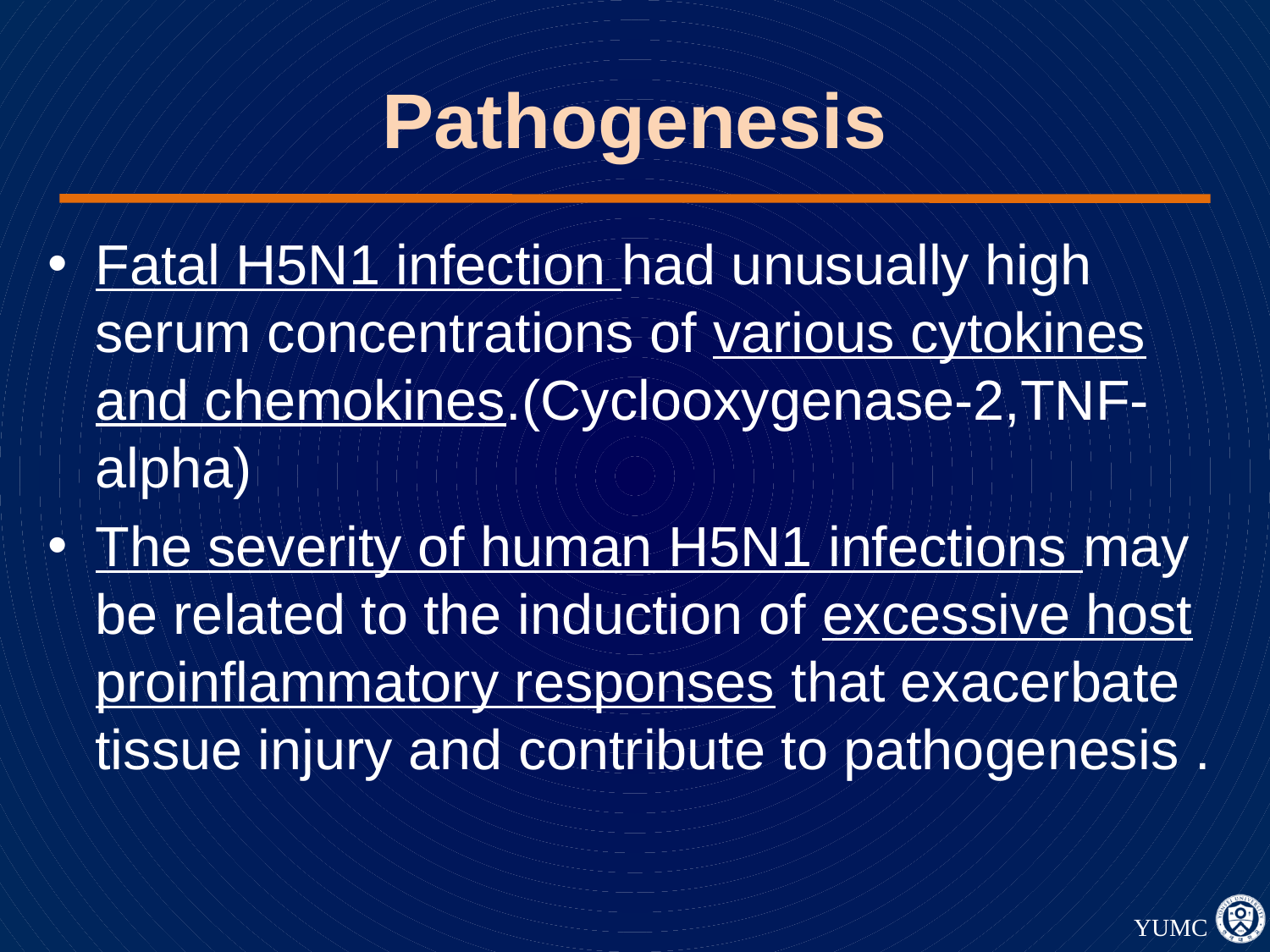

# Pathogenesis
Fatal H5N1 infection had unusually high serum concentrations of various cytokines and chemokines.(Cyclooxygenase-2,TNF-alpha)
The severity of human H5N1 infections may be related to the induction of excessive host proinflammatory responses that exacerbate tissue injury and contribute to pathogenesis .